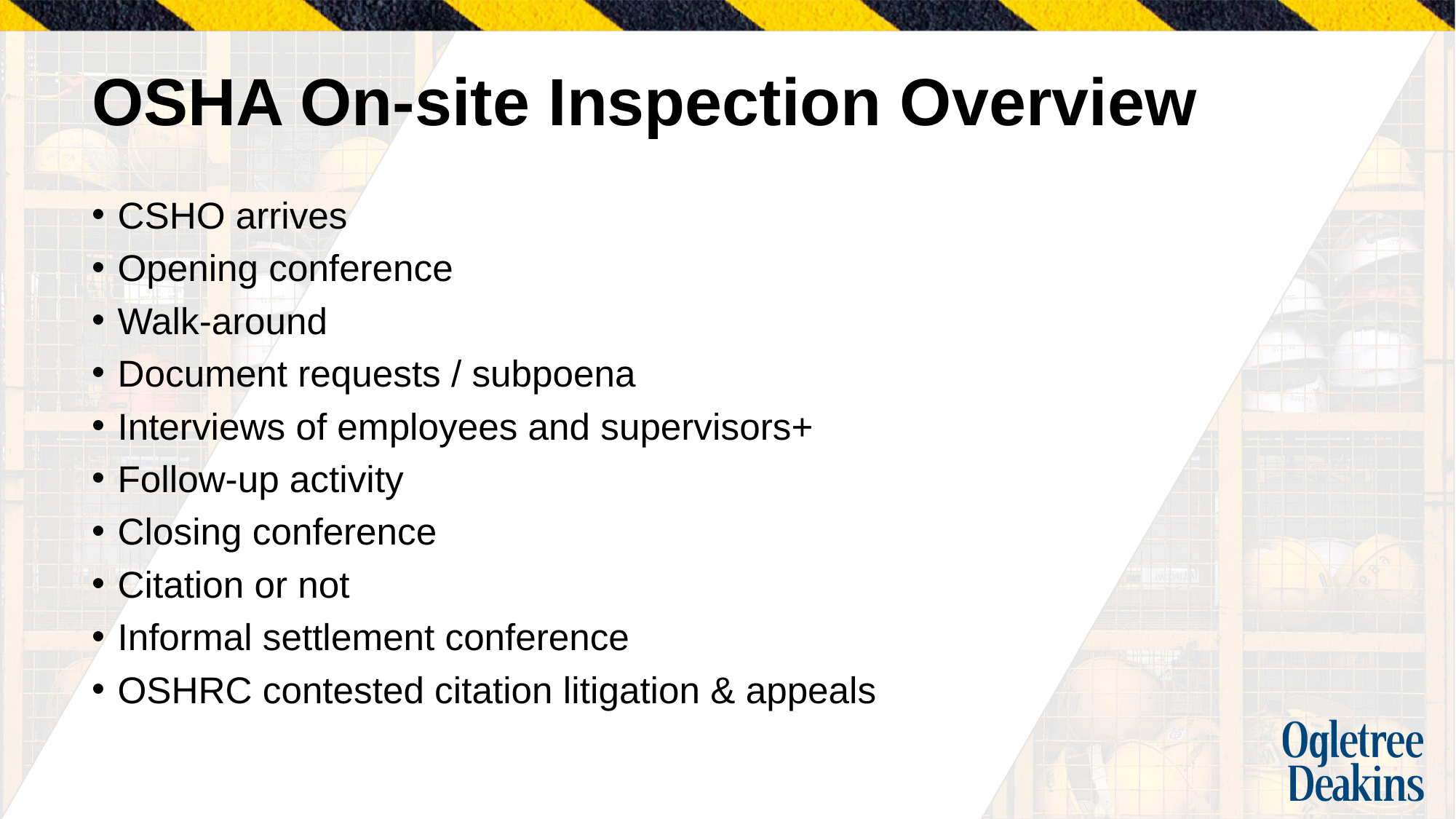

# OSHA On-site Inspection Overview
CSHO arrives
Opening conference
Walk-around
Document requests / subpoena
Interviews of employees and supervisors+
Follow-up activity
Closing conference
Citation or not
Informal settlement conference
OSHRC contested citation litigation & appeals